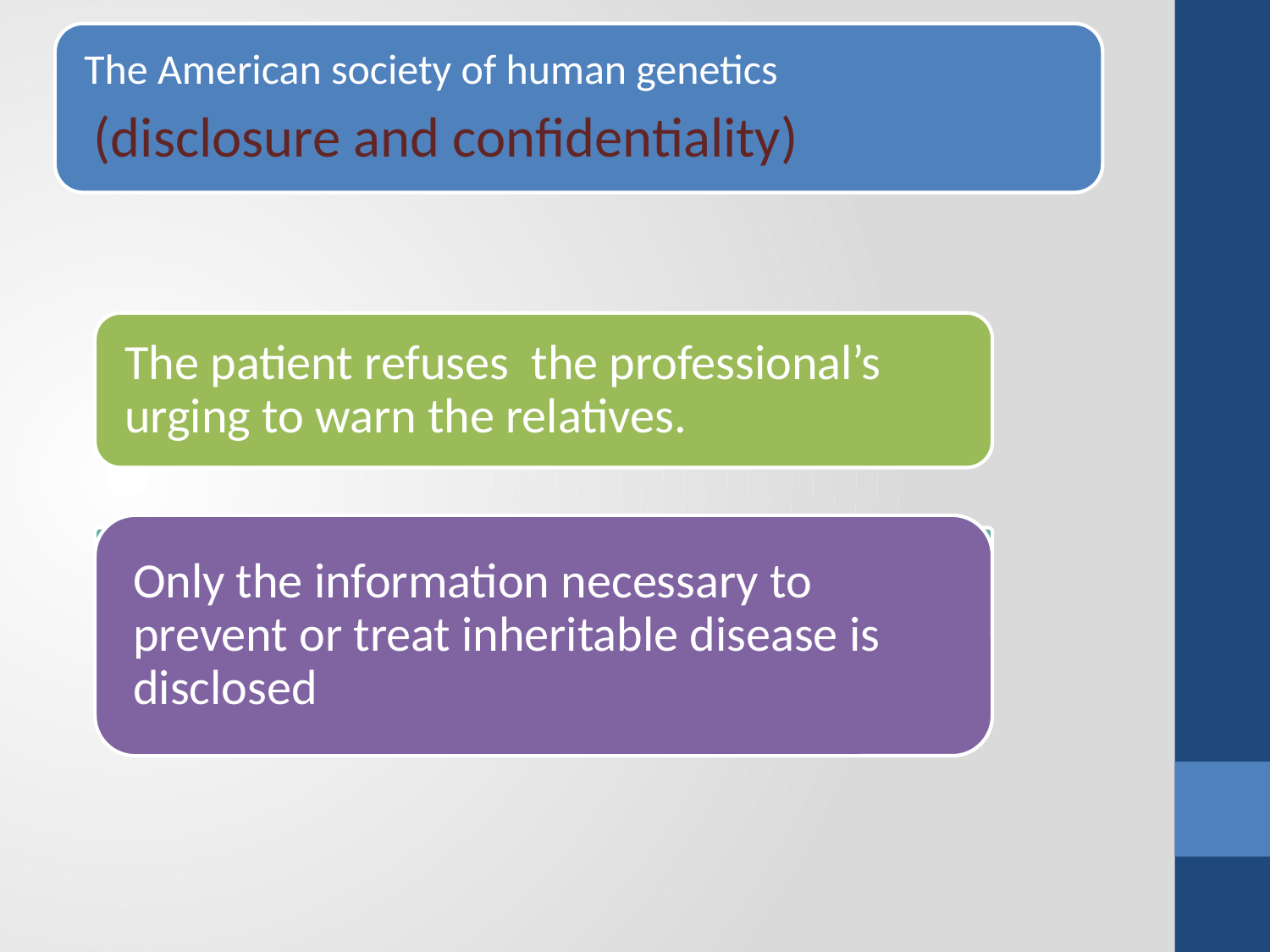

The American society of human genetics
 (disclosure and confidentiality)
The patient refuses  the professional’s urging to warn the relatives.

Only the information necessary to prevent or treat inheritable disease is disclosed